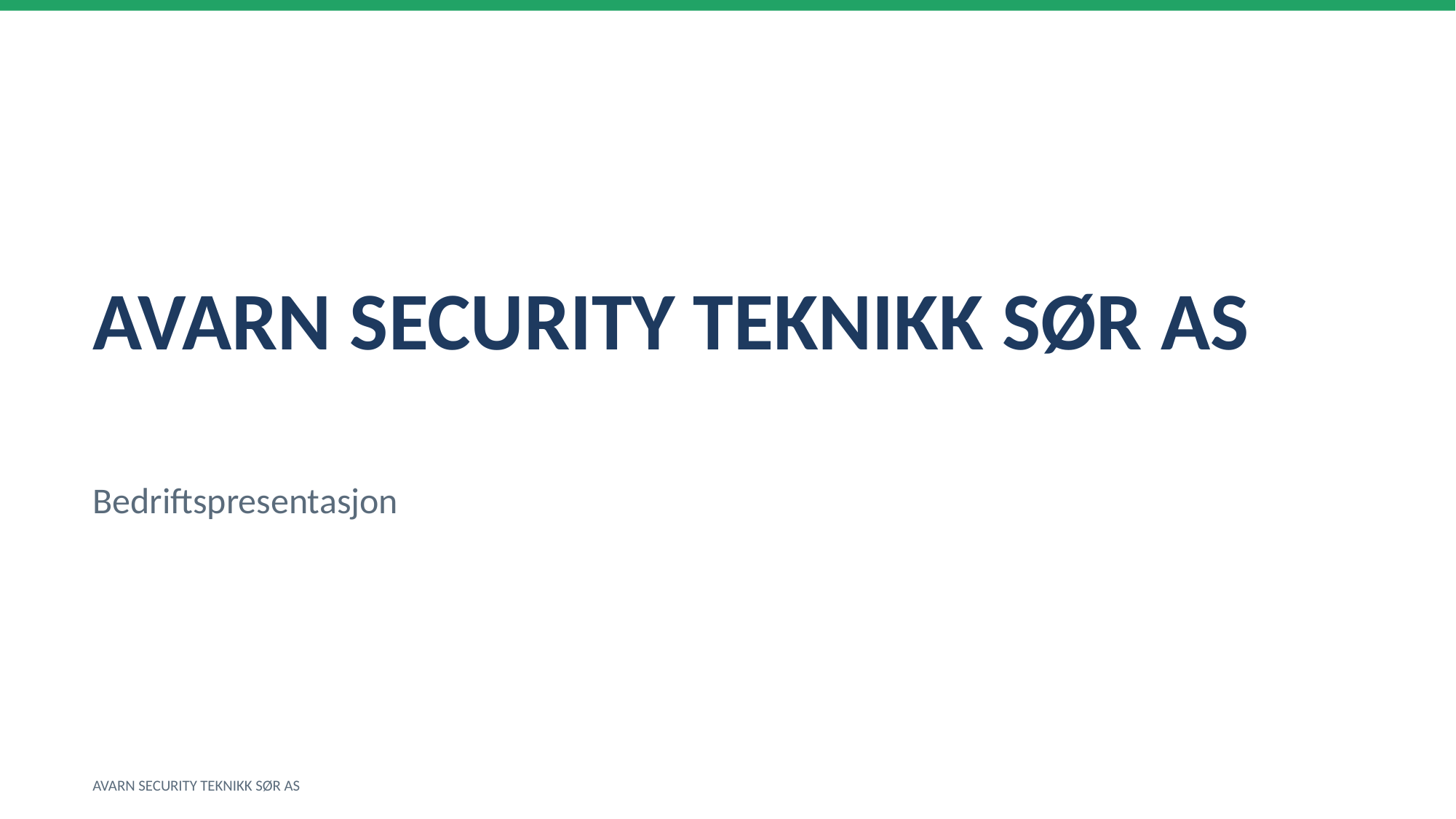

AVARN SECURITY TEKNIKK SØR AS
Bedriftspresentasjon
AVARN SECURITY TEKNIKK SØR AS